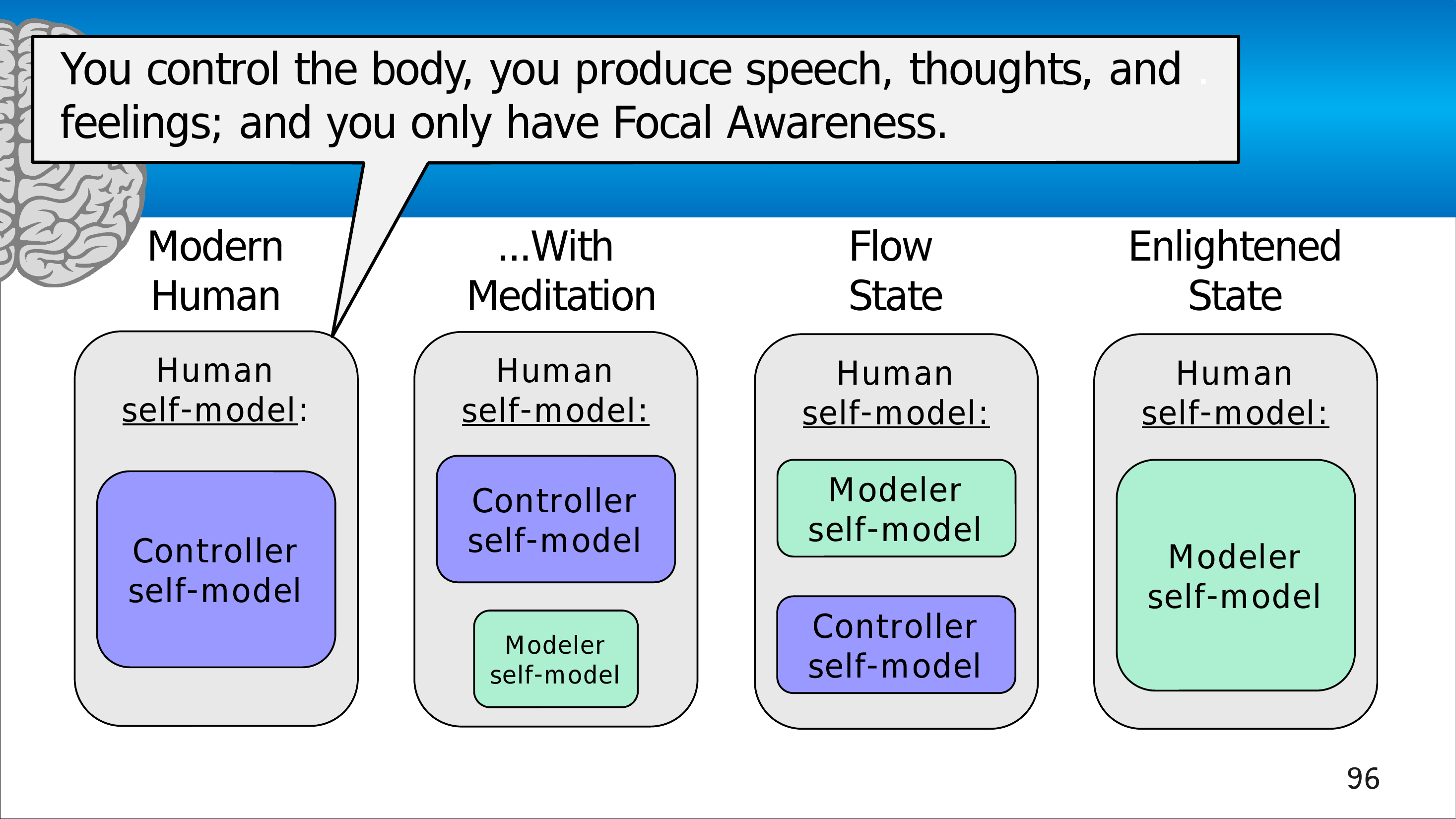

# Who Are You?
You control the body, you produce speech, thoughts, and . feelings; and you only have Focal Awareness.
Modern
Human
Human
self-model:

Controller
self-model
…With
 Meditation
Human
self-model:

Controller
self-model
Flow
State
Human
self-model:

Modeler
self-model
Controller
self-model
Enlightened
State
Human
self-model:

Modeler
self-model
Modeler
self-model
96